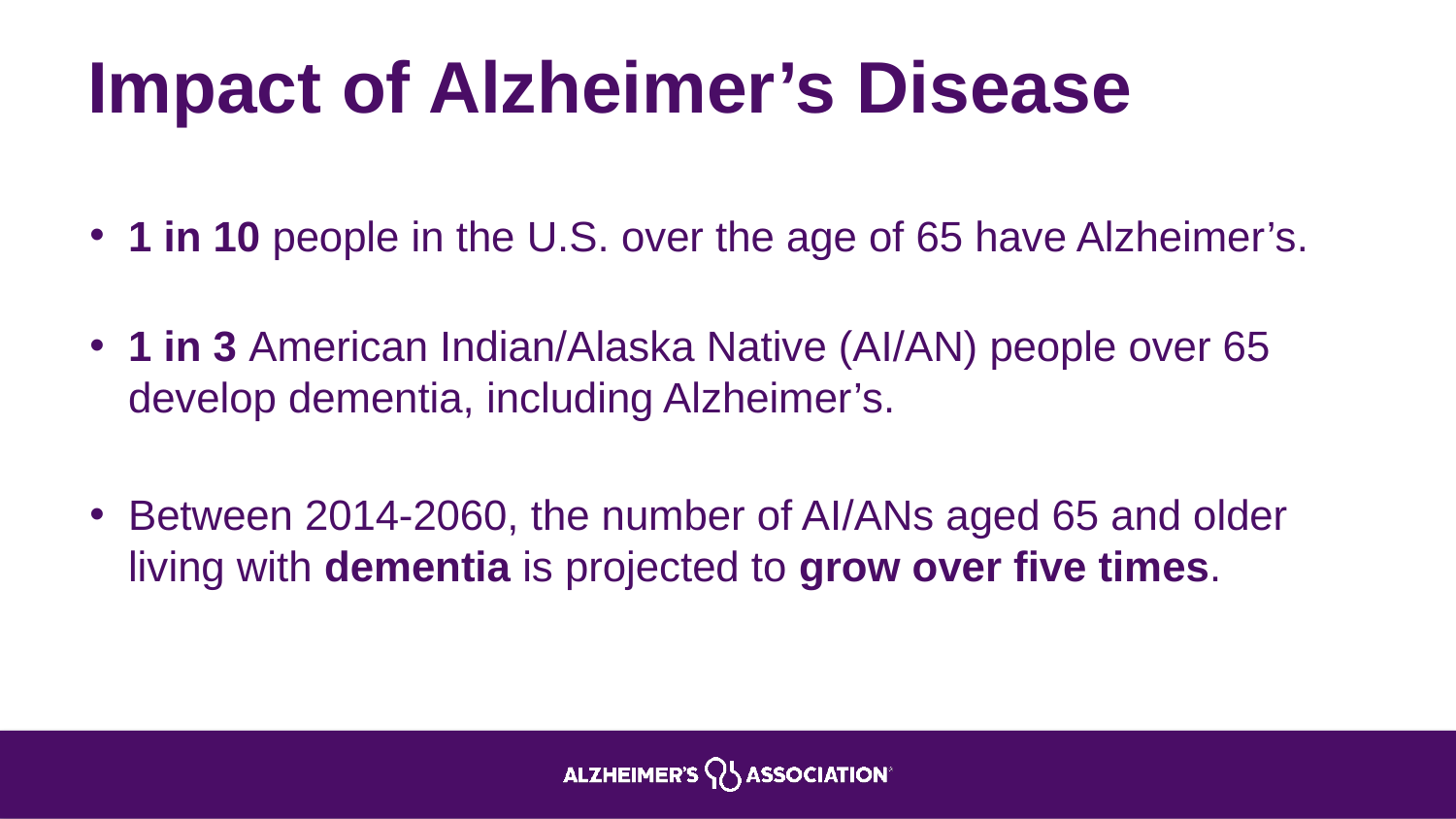

# Impact of Alzheimer’s Disease

1 in 10 people in the U.S. over the age of 65 have Alzheimer’s.
1 in 3 American Indian/Alaska Native (AI/AN) people over 65 develop dementia, including Alzheimer’s.

Between 2014-2060, the number of AI/ANs aged 65 and older living with dementia is projected to grow over five times.